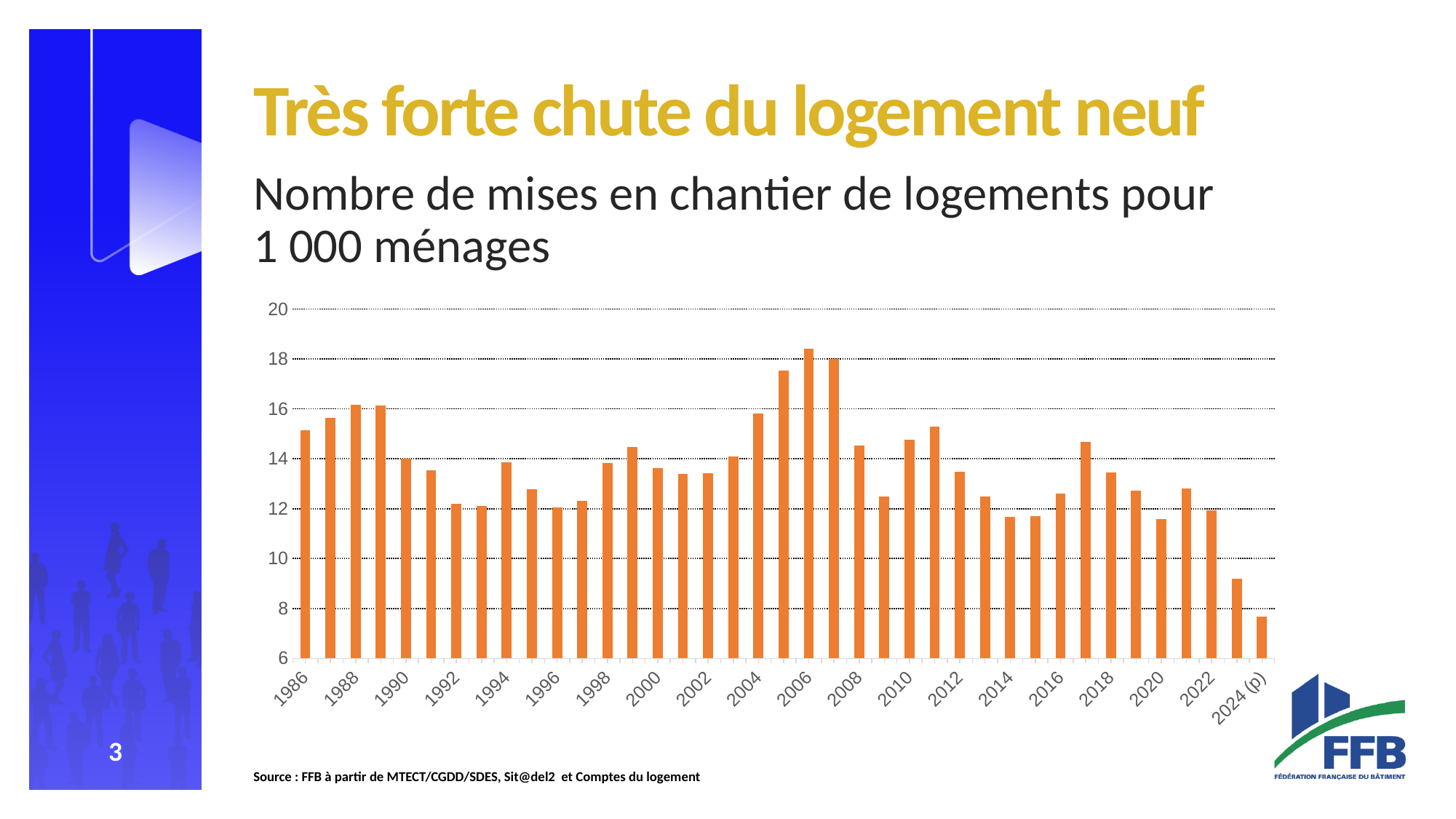

#
Très forte chute du logement neuf
Nombre de mises en chantier de logements pour 1 000 ménages

### Chart

| Category |  |
|---|---|
| 1986 | 15.155990762345494 |
| 1987 | 15.648262263728945 |
| 1988 | 16.16775390394893 |
| 1989 | 16.14939322988714 |
| 1990 | 14.017121800659368 |
| 1991 | 13.532011561007474 |
| 1992 | 12.206635759736614 |
| 1993 | 12.122196682707806 |
| 1994 | 13.855276247886879 |
| 1995 | 12.776313439110117 |
| 1996 | 12.064251639100993 |
| 1997 | 12.311566880635377 |
| 1998 | 13.825530833121524 |
| 1999 | 14.476083213772737 |
| 2000 | 13.614277259864306 |
| 2001 | 13.406577463549779 |
| 2002 | 13.426306935762627 |
| 2003 | 14.07986889586449 |
| 2004 | 15.827765825934437 |
| 2005 | 17.53541921548362 |
| 2006 | 18.403990246667764 |
| 2007 | 18.01863305083849 |
| 2008 | 14.537989012503866 |
| 2009 | 12.496764684800135 |
| 2010 | 14.778049939009183 |
| 2011 | 15.277319310163046 |
| 2012 | 13.467174669118101 |
| 2013 | 12.495987057660505 |
| 2014 | 11.667382856269365 |
| 2015 | 11.713068876293951 |
| 2016 | 12.607759741683322 |
| 2017 | 14.680760773274631 |
| 2018 | 13.461449651331124 |
| 2019 | 12.72013177576884 |
| 2020 | 11.5725247221544 |
| 2021 | 12.806307041954142 |
| 2022 | 11.926808879353388 |
| 2023 (e) | 9.180698249822036 |
| 2024 (p) | 7.674593518830438 |
Source : FFB à partir de MTECT/CGDD/SDES, Sit@del2  et Comptes du logement